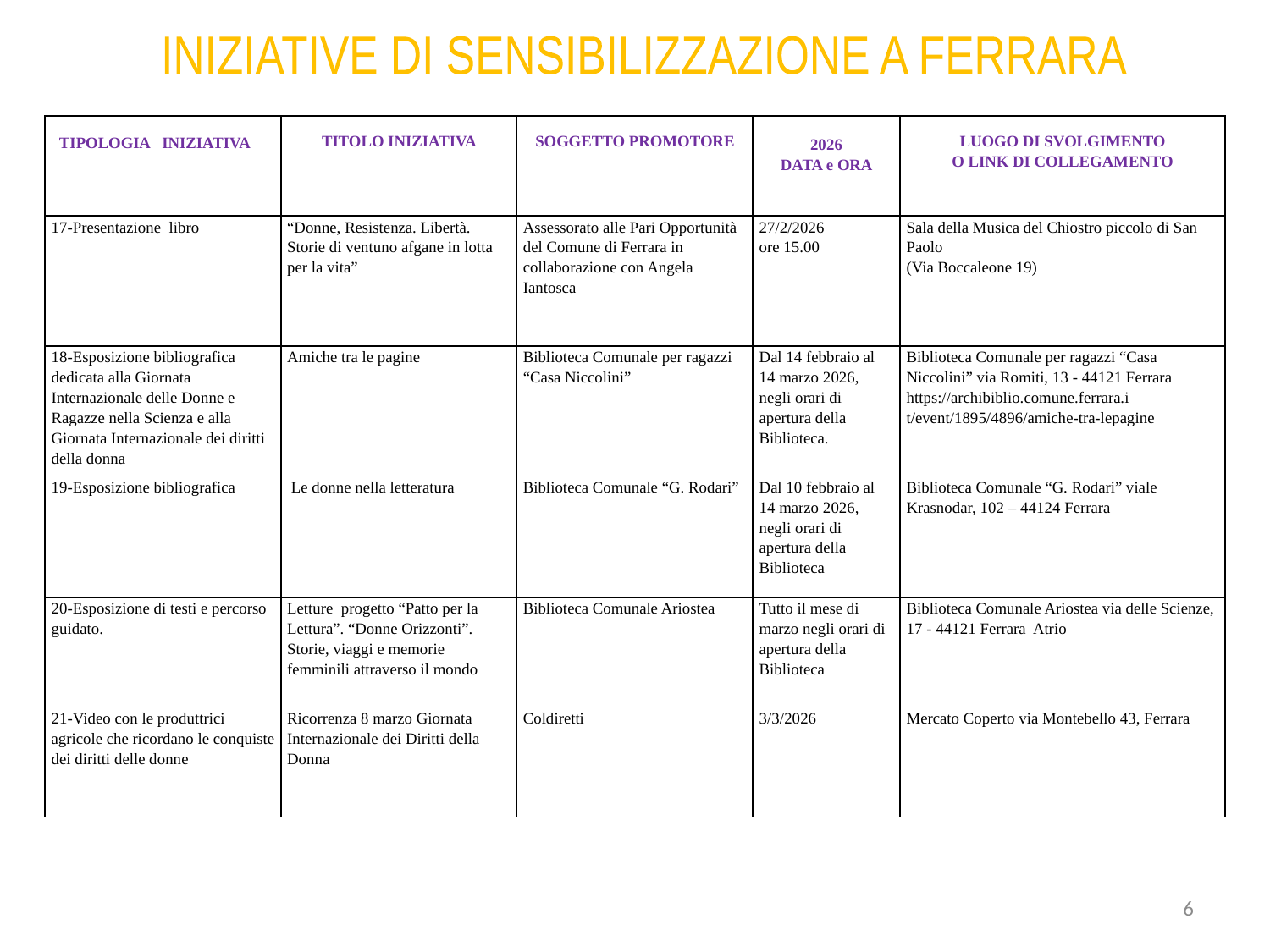

INIZIATIVE DI SENSIBILIZZAZIONE A FERRARA
| TIPOLOGIA INIZIATIVA | TITOLO INIZIATIVA | SOGGETTO PROMOTORE | 2026 DATA e ORA | LUOGO DI SVOLGIMENTO O LINK DI COLLEGAMENTO |
| --- | --- | --- | --- | --- |
| 17-Presentazione libro | “Donne, Resistenza. Libertà. Storie di ventuno afgane in lotta per la vita” | Assessorato alle Pari Opportunità del Comune di Ferrara in collaborazione con Angela Iantosca | 27/2/2026 ore 15.00 | Sala della Musica del Chiostro piccolo di San Paolo (Via Boccaleone 19) |
| 18-Esposizione bibliografica dedicata alla Giornata Internazionale delle Donne e Ragazze nella Scienza e alla Giornata Internazionale dei diritti della donna | Amiche tra le pagine | Biblioteca Comunale per ragazzi “Casa Niccolini” | Dal 14 febbraio al 14 marzo 2026, negli orari di apertura della Biblioteca. | Biblioteca Comunale per ragazzi “Casa Niccolini” via Romiti, 13 - 44121 Ferrara https://archibiblio.comune.ferrara.i t/event/1895/4896/amiche-tra-lepagine |
| 19-Esposizione bibliografica | Le donne nella letteratura | Biblioteca Comunale “G. Rodari” | Dal 10 febbraio al 14 marzo 2026, negli orari di apertura della Biblioteca | Biblioteca Comunale “G. Rodari” viale Krasnodar, 102 – 44124 Ferrara |
| 20-Esposizione di testi e percorso guidato. | Letture progetto “Patto per la Lettura”. “Donne Orizzonti”. Storie, viaggi e memorie femminili attraverso il mondo | Biblioteca Comunale Ariostea | Tutto il mese di marzo negli orari di apertura della Biblioteca | Biblioteca Comunale Ariostea via delle Scienze, 17 - 44121 Ferrara Atrio |
| 21-Video con le produttrici agricole che ricordano le conquiste dei diritti delle donne | Ricorrenza 8 marzo Giornata Internazionale dei Diritti della Donna | Coldiretti | 3/3/2026 | Mercato Coperto via Montebello 43, Ferrara |
6